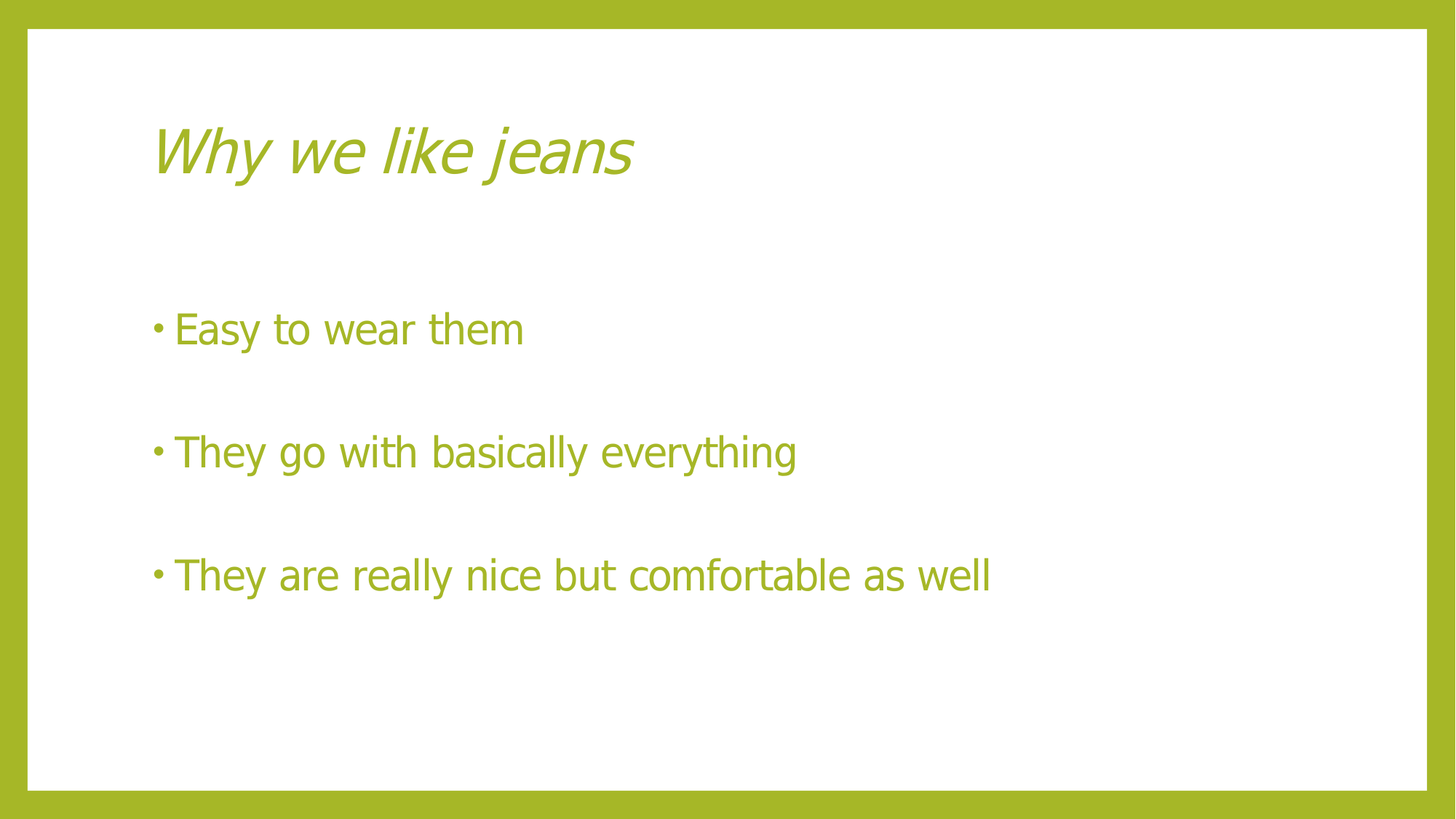

# Why we like jeans
Easy to wear them
They go with basically everything
They are really nice but comfortable as well